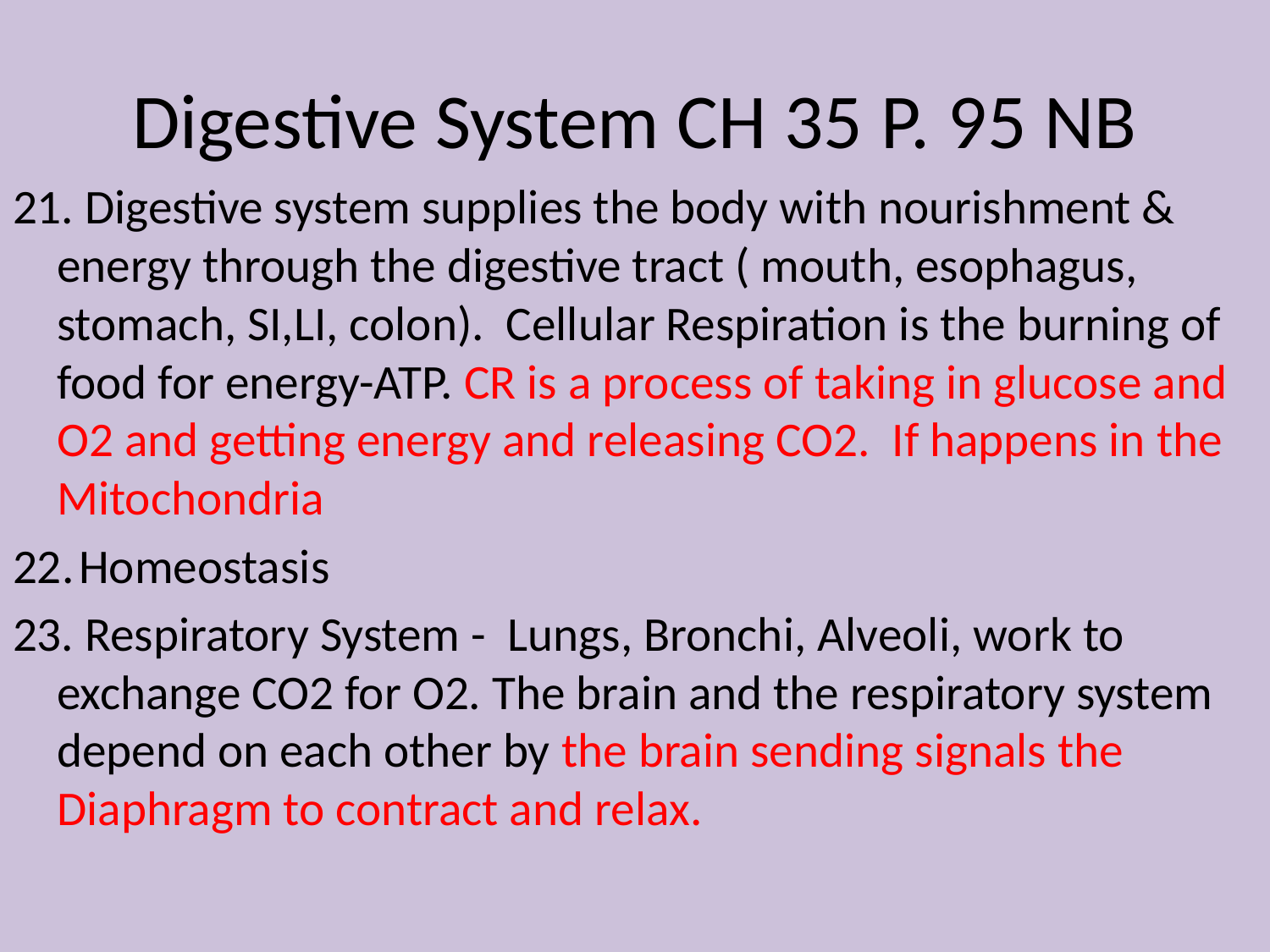

# Digestive System CH 35 P. 95 NB
21. Digestive system supplies the body with nourishment & energy through the digestive tract ( mouth, esophagus, stomach, SI,LI, colon).  Cellular Respiration is the burning of food for energy-ATP. CR is a process of taking in glucose and O2 and getting energy and releasing CO2.  If happens in the Mitochondria
Homeostasis
23. Respiratory System -  Lungs, Bronchi, Alveoli, work to exchange CO2 for O2. The brain and the respiratory system depend on each other by the brain sending signals the Diaphragm to contract and relax.